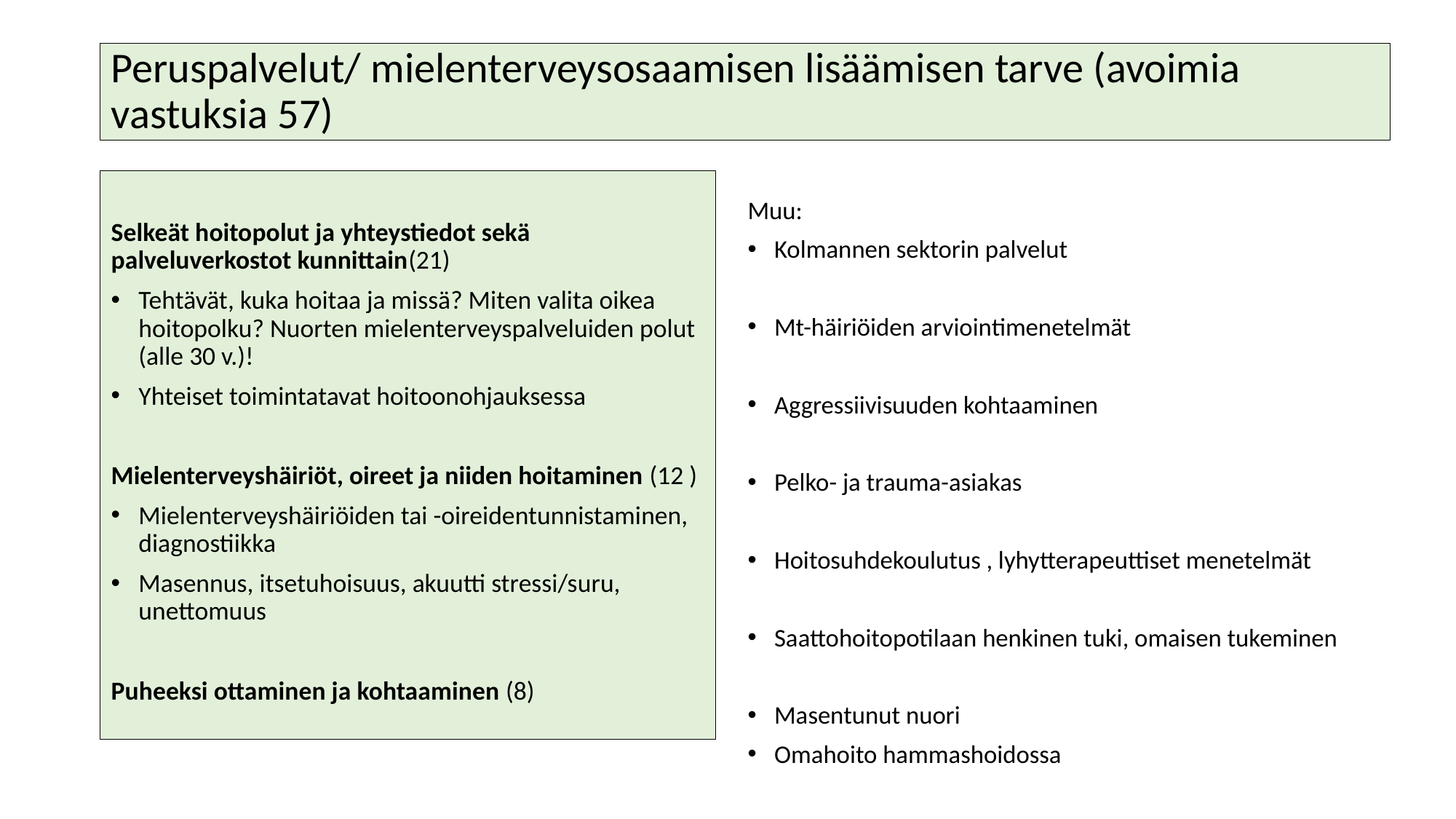

# Peruspalvelut/ mielenterveysosaamisen lisäämisen tarve (avoimia vastuksia 57)

Selkeät hoitopolut ja yhteystiedot sekä palveluverkostot kunnittain(21)
Tehtävät, kuka hoitaa ja missä? Miten valita oikea hoitopolku? Nuorten mielenterveyspalveluiden polut (alle 30 v.)!
Yhteiset toimintatavat hoitoonohjauksessa

Mielenterveyshäiriöt, oireet ja niiden hoitaminen (12 )
Mielenterveyshäiriöiden tai -oireidentunnistaminen, diagnostiikka
Masennus, itsetuhoisuus, akuutti stressi/suru, unettomuus

Puheeksi ottaminen ja kohtaaminen (8)

Muu:
Kolmannen sektorin palvelut

Mt-häiriöiden arviointimenetelmät

Aggressiivisuuden kohtaaminen

Pelko- ja trauma-asiakas

Hoitosuhdekoulutus , lyhytterapeuttiset menetelmät

Saattohoitopotilaan henkinen tuki, omaisen tukeminen

Masentunut nuori
Omahoito hammashoidossa